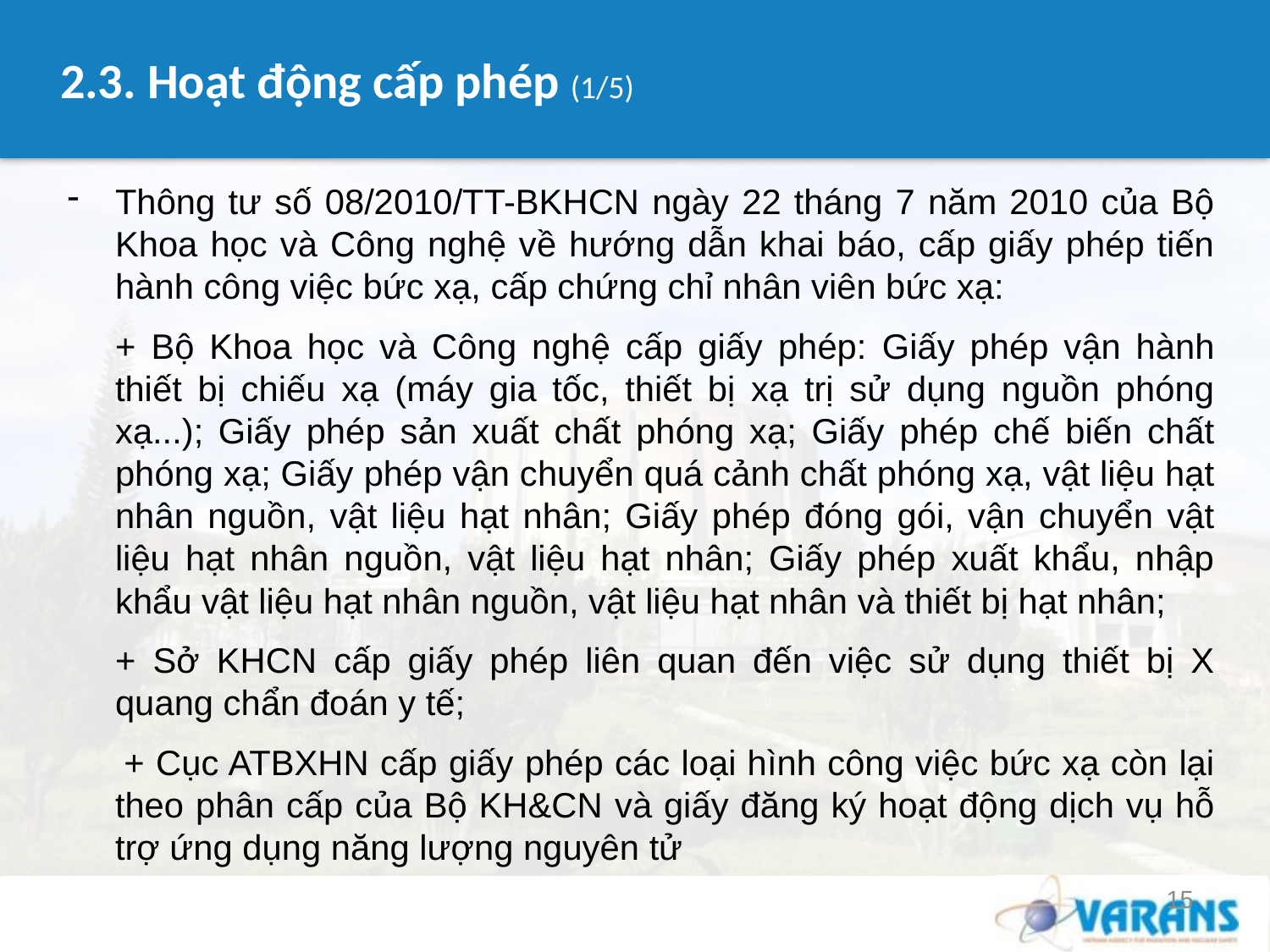

# 2.3. Hoạt động cấp phép (1/5)
Thông tư số 08/2010/TT-BKHCN ngày 22 tháng 7 năm 2010 của Bộ Khoa học và Công nghệ về hướng dẫn khai báo, cấp giấy phép tiến hành công việc bức xạ, cấp chứng chỉ nhân viên bức xạ:
	+ Bộ Khoa học và Công nghệ cấp giấy phép: Giấy phép vận hành thiết bị chiếu xạ (máy gia tốc, thiết bị xạ trị sử dụng nguồn phóng xạ...); Giấy phép sản xuất chất phóng xạ; Giấy phép chế biến chất phóng xạ; Giấy phép vận chuyển quá cảnh chất phóng xạ, vật liệu hạt nhân nguồn, vật liệu hạt nhân; Giấy phép đóng gói, vận chuyển vật liệu hạt nhân nguồn, vật liệu hạt nhân; Giấy phép xuất khẩu, nhập khẩu vật liệu hạt nhân nguồn, vật liệu hạt nhân và thiết bị hạt nhân;
	+ Sở KHCN cấp giấy phép liên quan đến việc sử dụng thiết bị X quang chẩn đoán y tế;
     + Cục ATBXHN cấp giấy phép các loại hình công việc bức xạ còn lại theo phân cấp của Bộ KH&CN và giấy đăng ký hoạt động dịch vụ hỗ trợ ứng dụng năng lượng nguyên tử

15